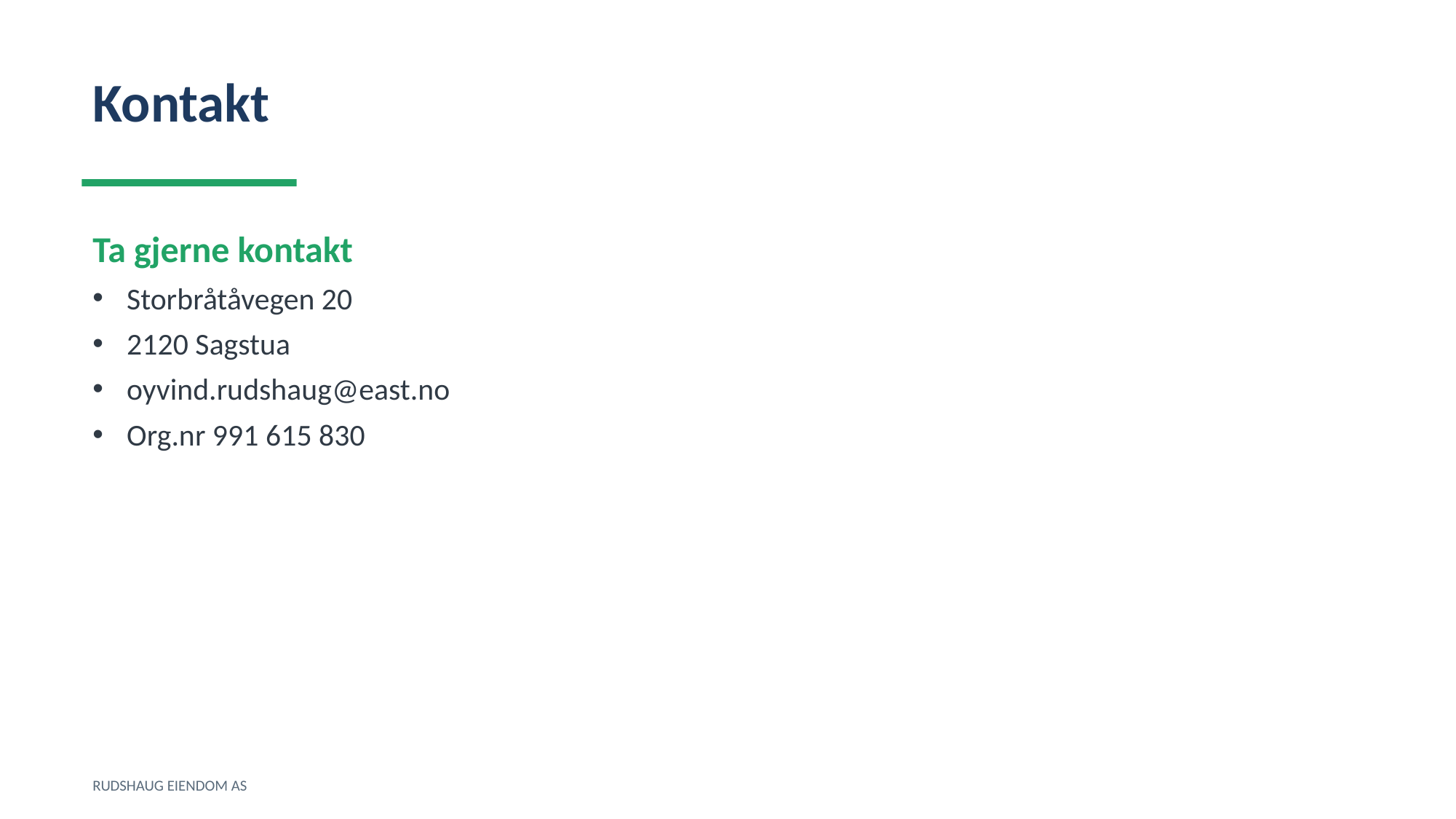

Kontakt

Ta gjerne kontakt
Storbråtåvegen 20
2120 Sagstua
oyvind.rudshaug@east.no
Org.nr 991 615 830
RUDSHAUG EIENDOM AS